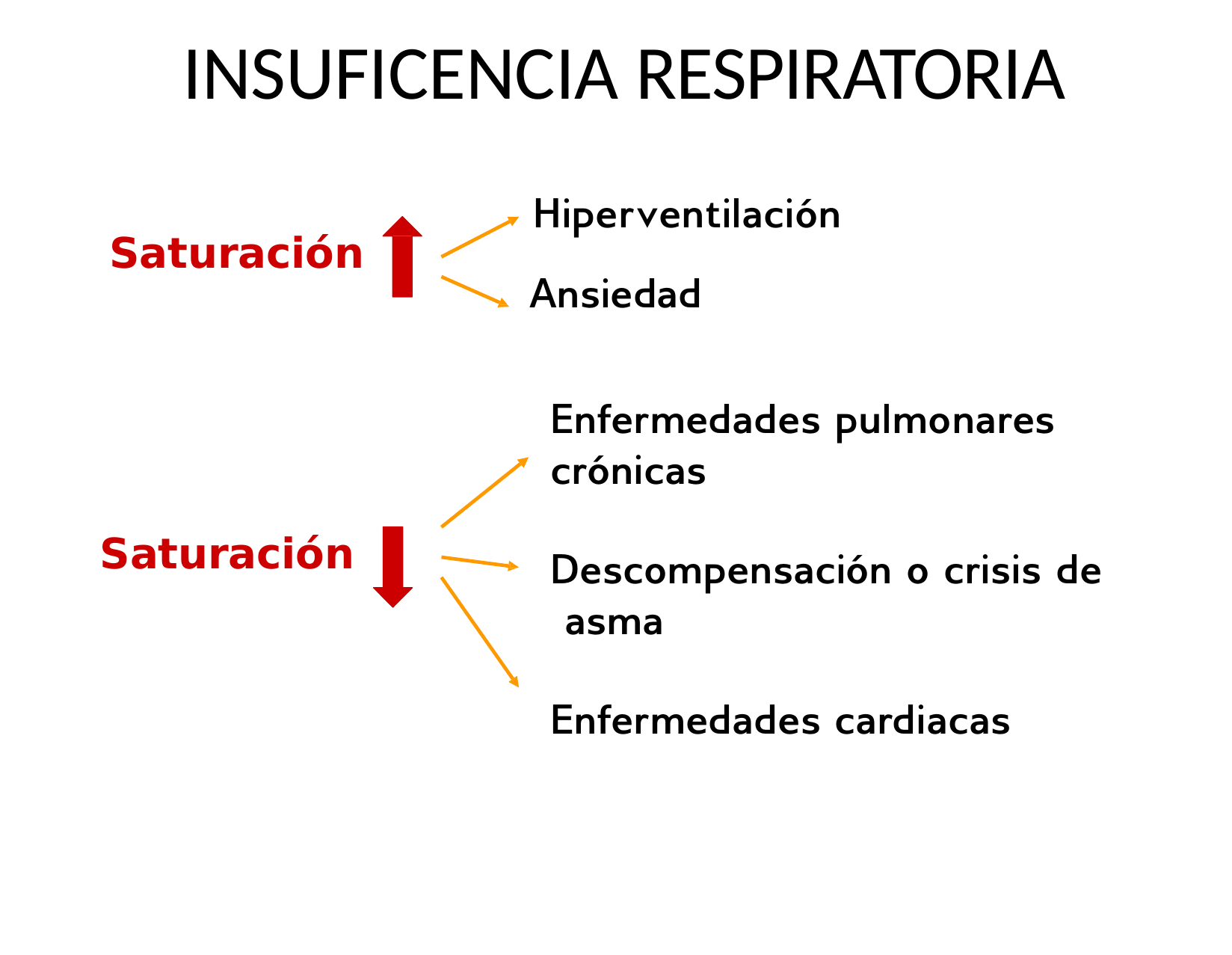

# INSUFICENCIA RESPIRATORIA
Hiperventilación  Ansiedad

Saturación

Enfermedades pulmonares  crónicas

Saturación

Descompensación o crisis de  asma

Enfermedades cardiacas